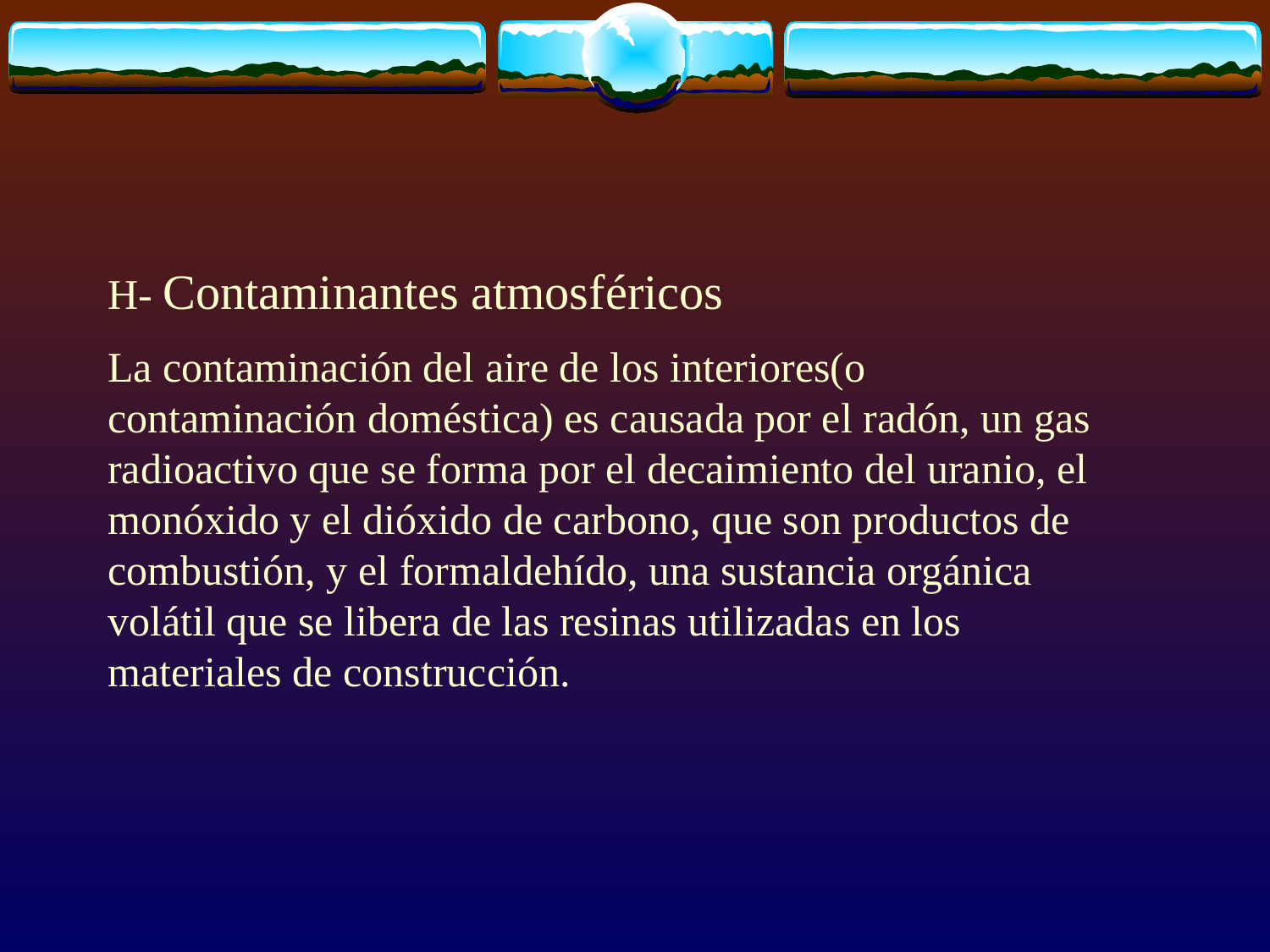

H- Contaminantes atmosféricos
La contaminación del aire de los interiores(o contaminación doméstica) es causada por el radón, un gas radioactivo que se forma por el decaimiento del uranio, el monóxido y el dióxido de carbono, que son productos de combustión, y el formaldehído, una sustancia orgánica volátil que se libera de las resinas utilizadas en los materiales de construcción.